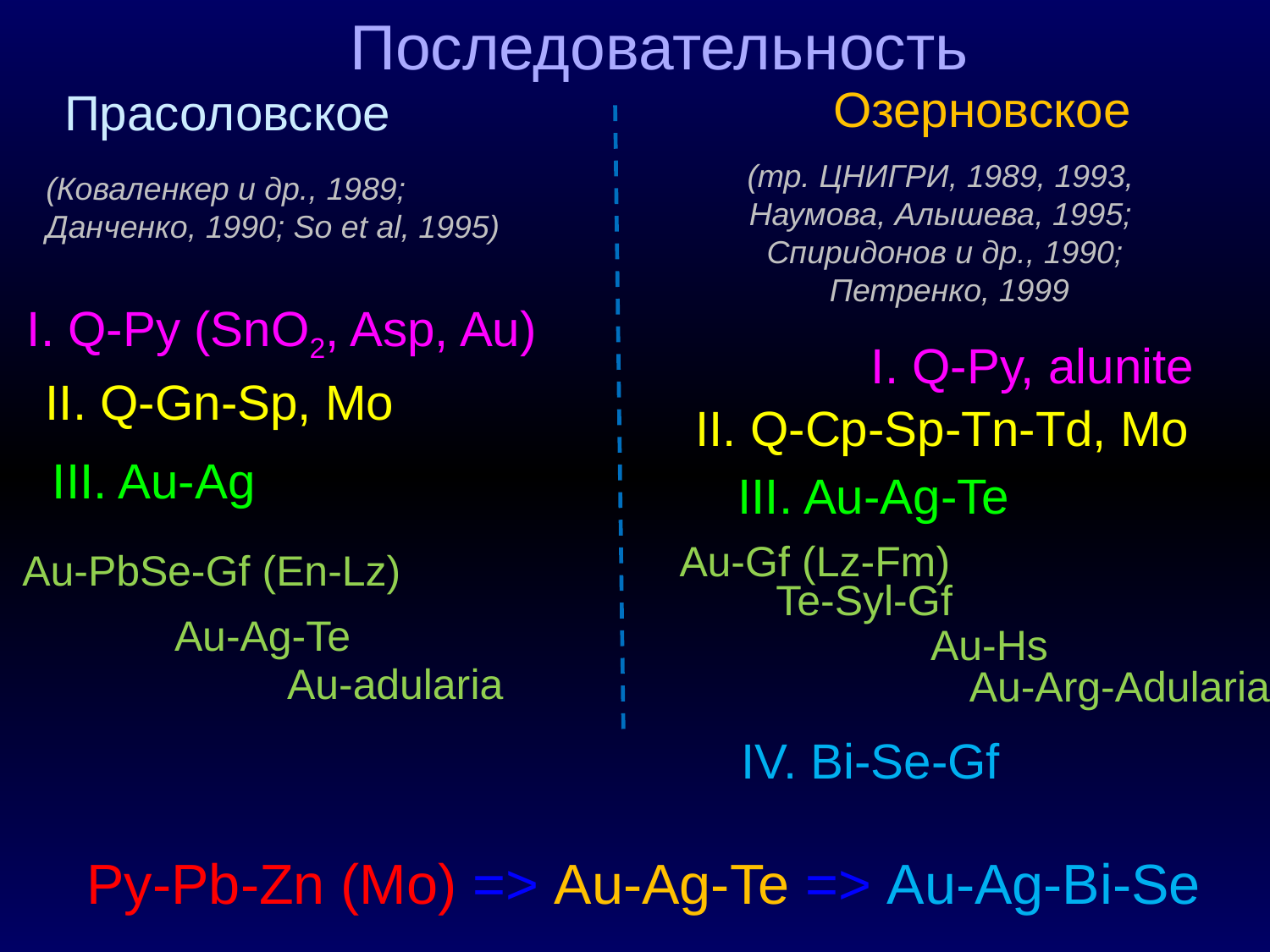

Последовательность
Озерновское
Прасоловское
(тр. ЦНИГРИ, 1989, 1993,
Наумова, Алышева, 1995;
Спиридонов и др., 1990;
 Петренко, 1999
(Коваленкер и др., 1989; Данченко, 1990; So et al, 1995)
I. Q-Py (SnO2, Asp, Au)
I. Q-Py, alunite
II. Q-Gn-Sp, Mo
II. Q-Cp-Sp-Tn-Td, Mo
III. Au-Ag
III. Au-Ag-Te
Au-Gf (Lz-Fm)
Au-PbSe-Gf (En-Lz)
Te-Syl-Gf
Au-Ag-Te
Au-Hs
Au-adularia
Au-Arg-Adularia
IV. Bi-Se-Gf
Py-Pb-Zn (Mo) => Au-Ag-Te => Au-Ag-Bi-Se